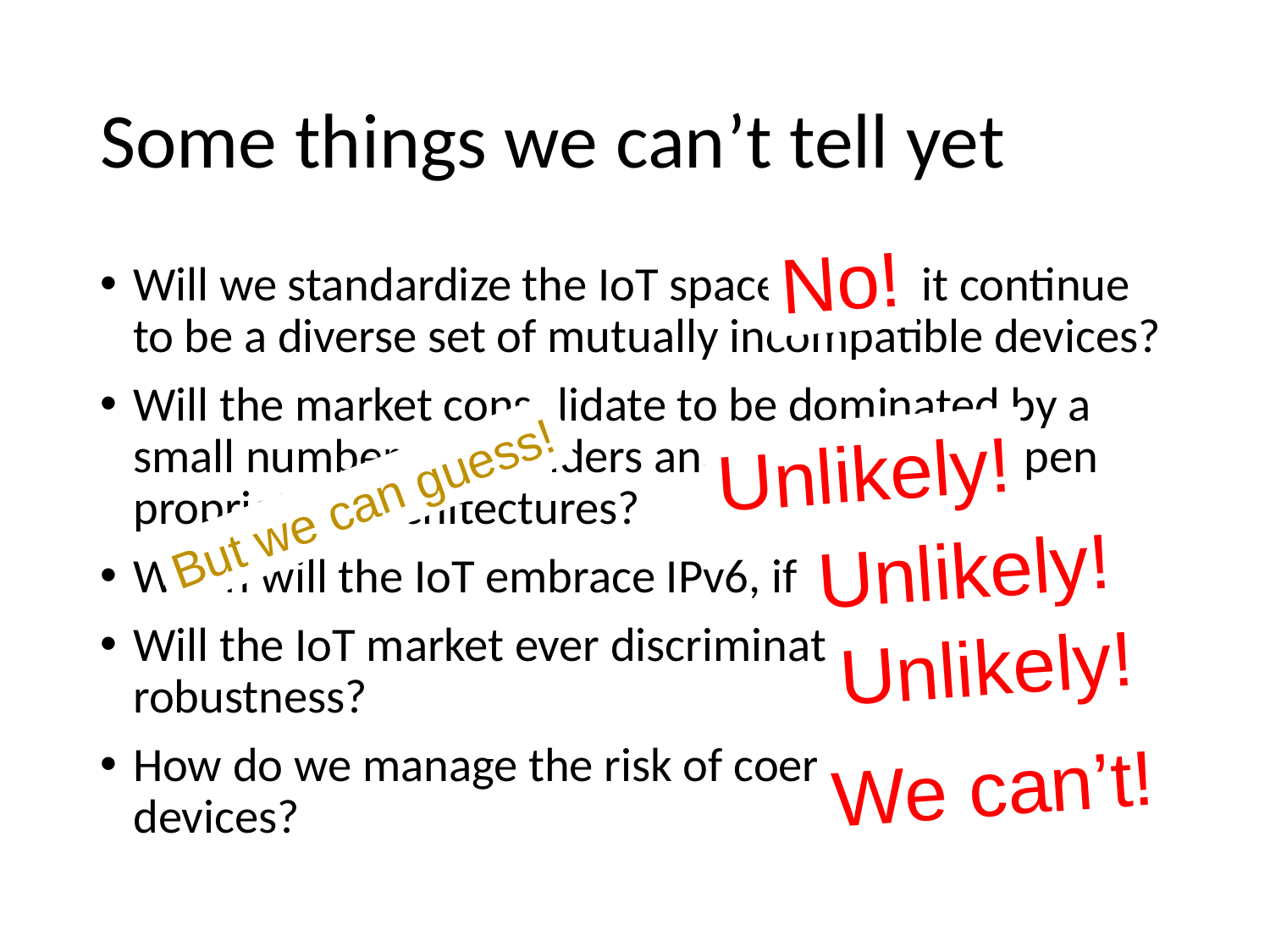

# Some things we can’t tell yet
No!
Will we standardize the IoT space or will it continue to be a diverse set of mutually incompatible devices?
Will the market consolidate to be dominated by a small number of providers and their pseudo-open proprietary architectures?
When will the IoT embrace IPv6, if ever?
Will the IoT market ever discriminate on quality and robustness?
How do we manage the risk of coercion of these devices?

Unlikely!
But we can guess!
Unlikely!
Unlikely!
We can’t!